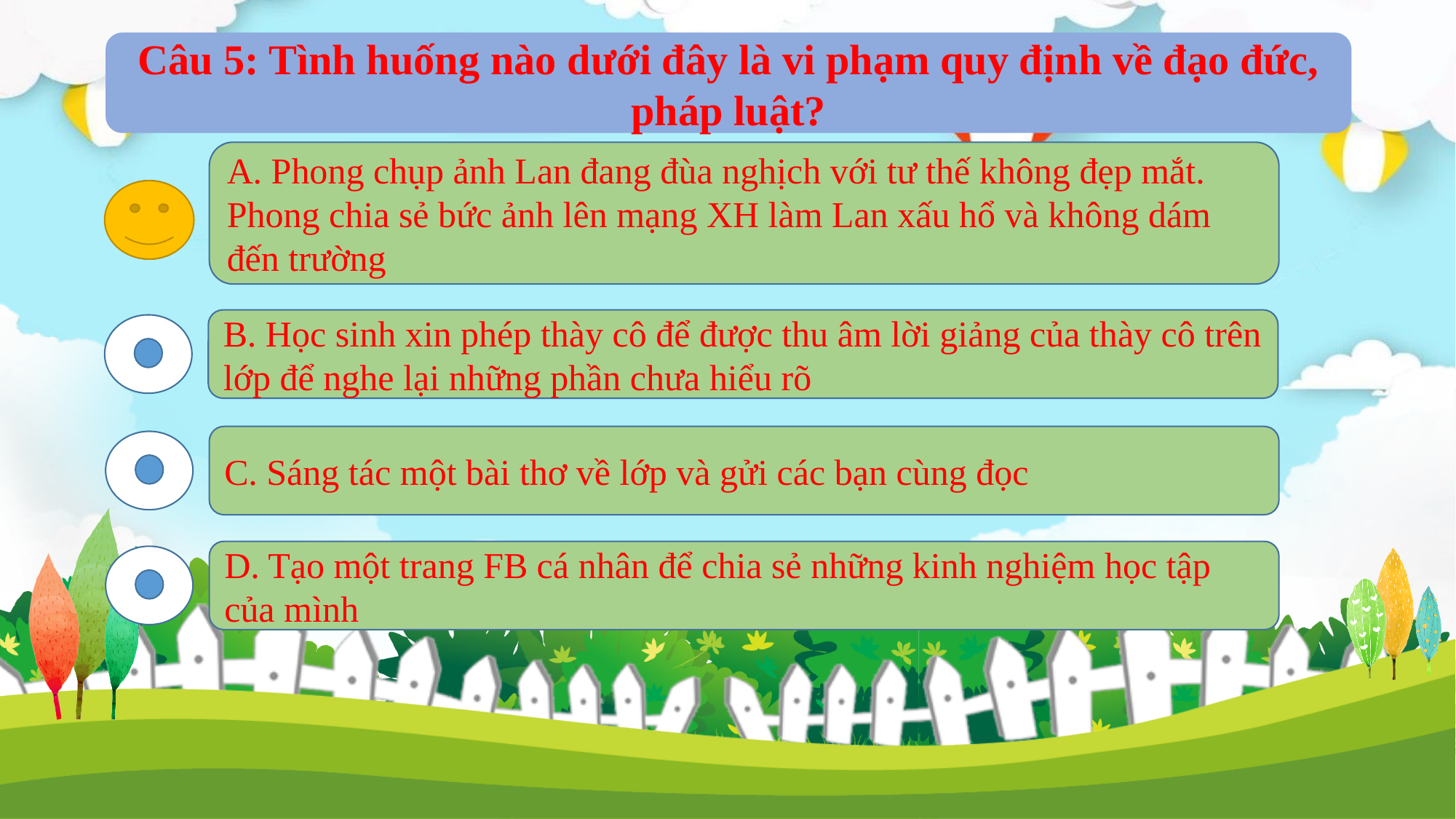

Câu 5: Tình huống nào dưới đây là vi phạm quy định về đạo đức, pháp luật?
A. Phong chụp ảnh Lan đang đùa nghịch với tư thế không đẹp mắt. Phong chia sẻ bức ảnh lên mạng XH làm Lan xấu hổ và không dám đến trường

B. Học sinh xin phép thày cô để được thu âm lời giảng của thày cô trên lớp để nghe lại những phần chưa hiểu rõ

C. Sáng tác một bài thơ về lớp và gửi các bạn cùng đọc

D. Tạo một trang FB cá nhân để chia sẻ những kinh nghiệm học tập của mình